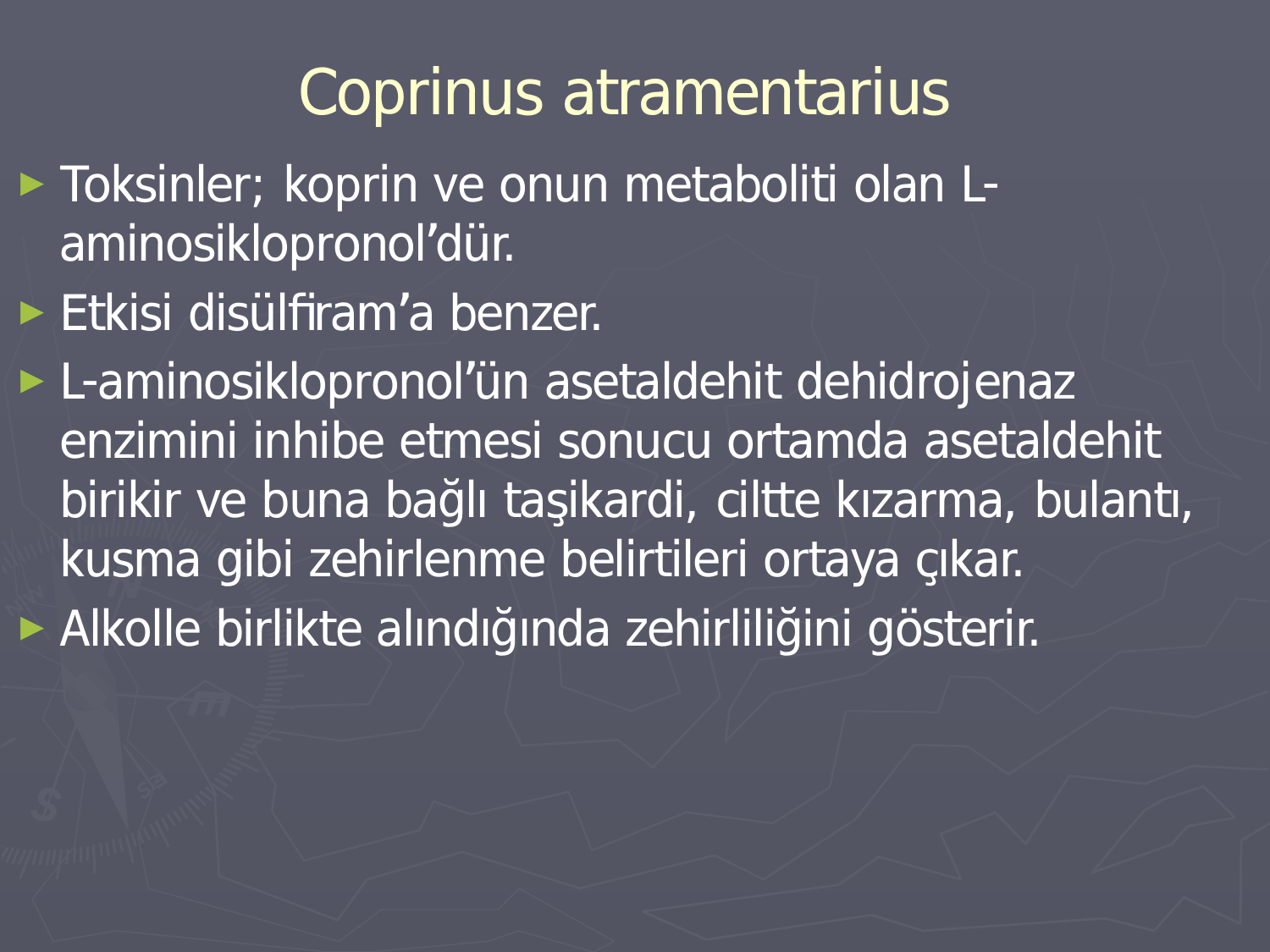

# Coprinus atramentarius
Toksinler; koprin ve onun metaboliti olan L-aminosiklopronol’dür.
Etkisi disülfiram’a benzer.
L-aminosiklopronol’ün asetaldehit dehidrojenaz enzimini inhibe etmesi sonucu ortamda asetaldehit birikir ve buna bağlı taşikardi, ciltte kızarma, bulantı, kusma gibi zehirlenme belirtileri ortaya çıkar.
Alkolle birlikte alındığında zehirliliğini gösterir.